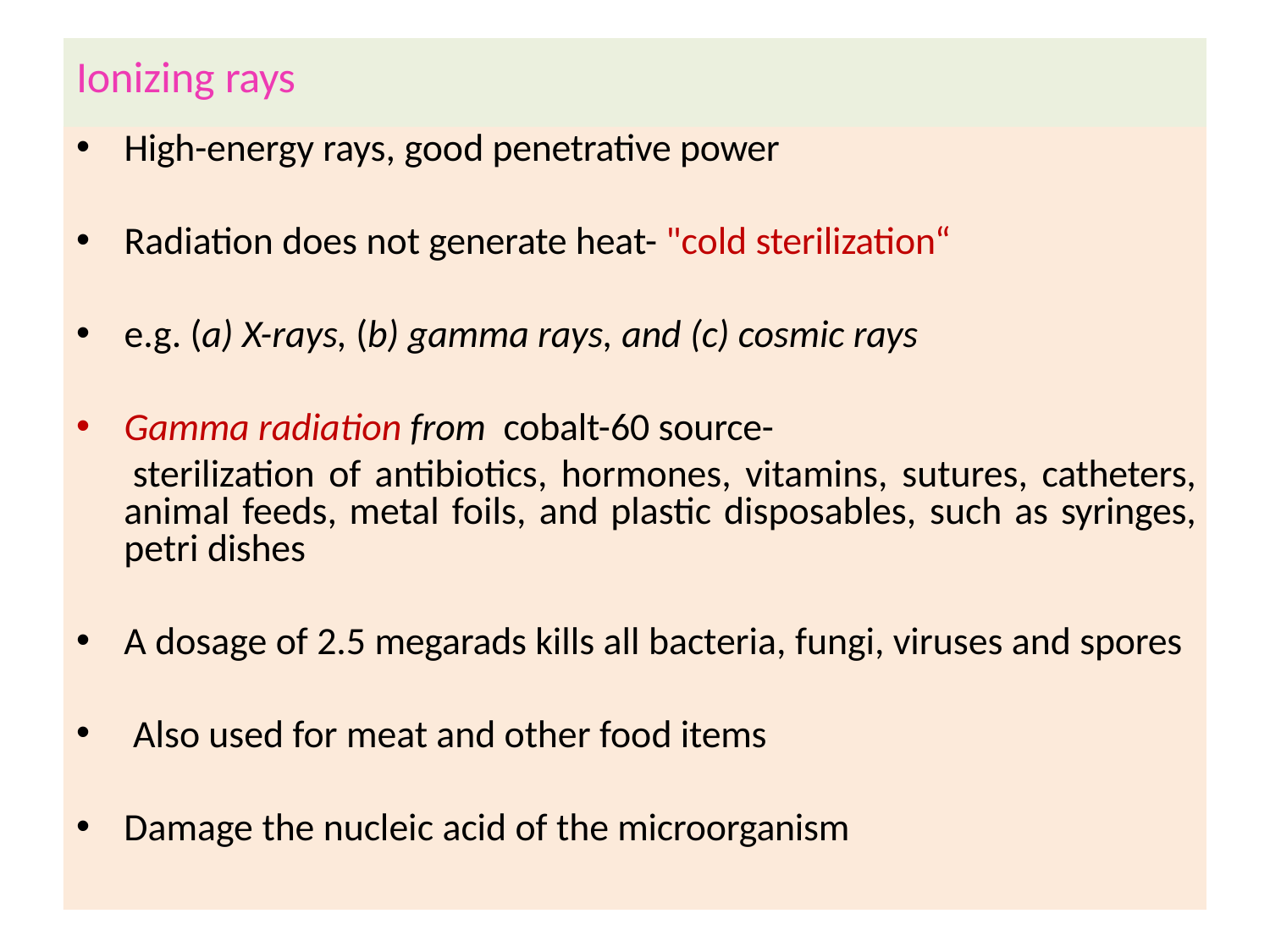

# Ionizing rays
High-energy rays, good penetrative power
Radiation does not generate heat- "cold sterilization“
e.g. (a) X-rays, (b) gamma rays, and (c) cosmic rays
Gamma radiation from cobalt-60 source-
sterilization of antibiotics, hormones, vitamins, sutures, catheters, animal feeds, metal foils, and plastic disposables, such as syringes, petri dishes
A dosage of 2.5 megarads kills all bacteria, fungi, viruses and spores
Also used for meat and other food items
Damage the nucleic acid of the microorganism